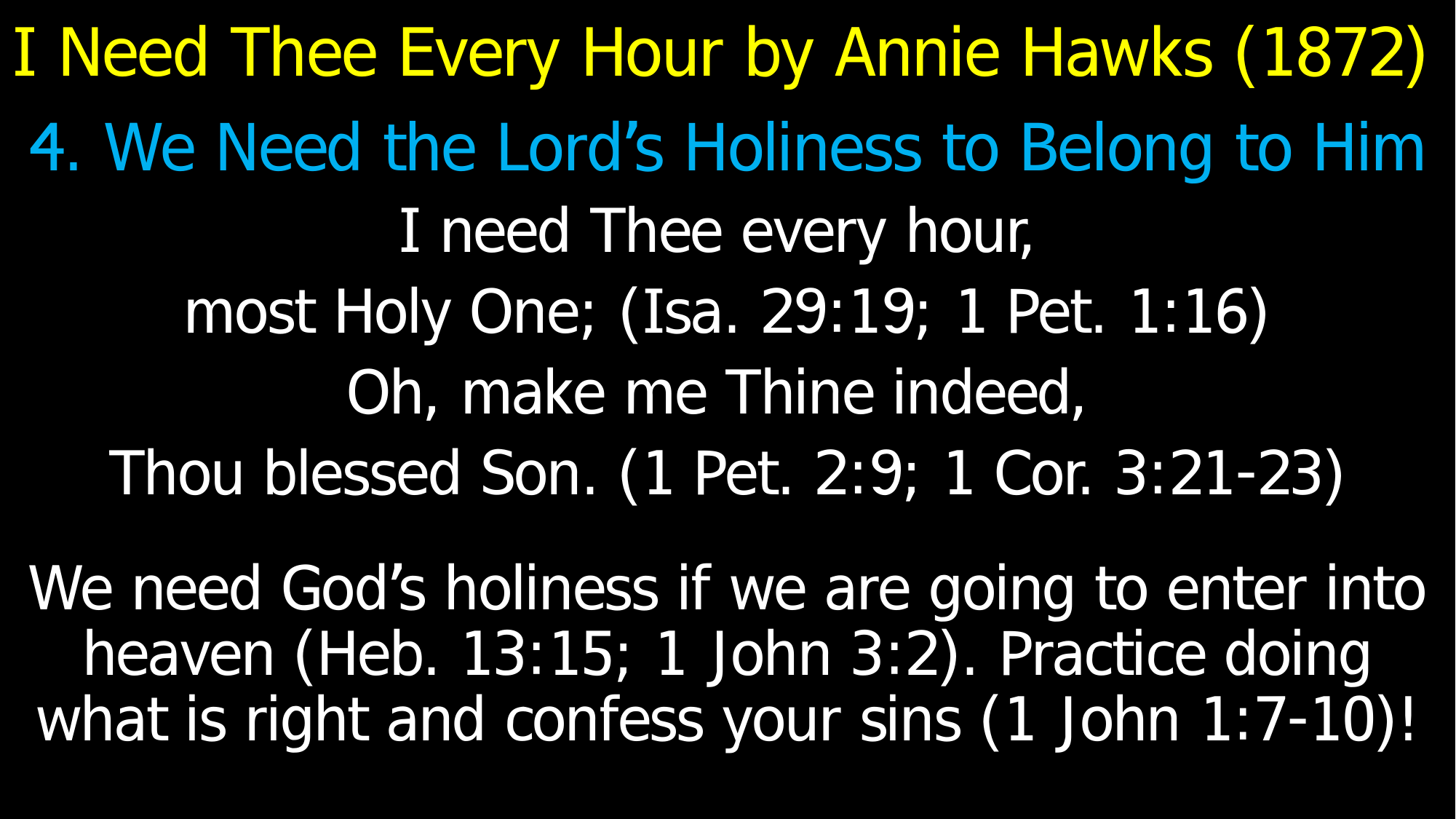

# I Need Thee Every Hour by Annie Hawks (1872)
4. We Need the Lord’s Holiness to Belong to Him
I need Thee every hour,
most Holy One; (Isa. 29:19; 1 Pet. 1:16)
Oh, make me Thine indeed,
Thou blessed Son. (1 Pet. 2:9; 1 Cor. 3:21-23)

We need God’s holiness if we are going to enter into heaven (Heb. 13:15; 1 John 3:2). Practice doing what is right and confess your sins (1 John 1:7-10)!